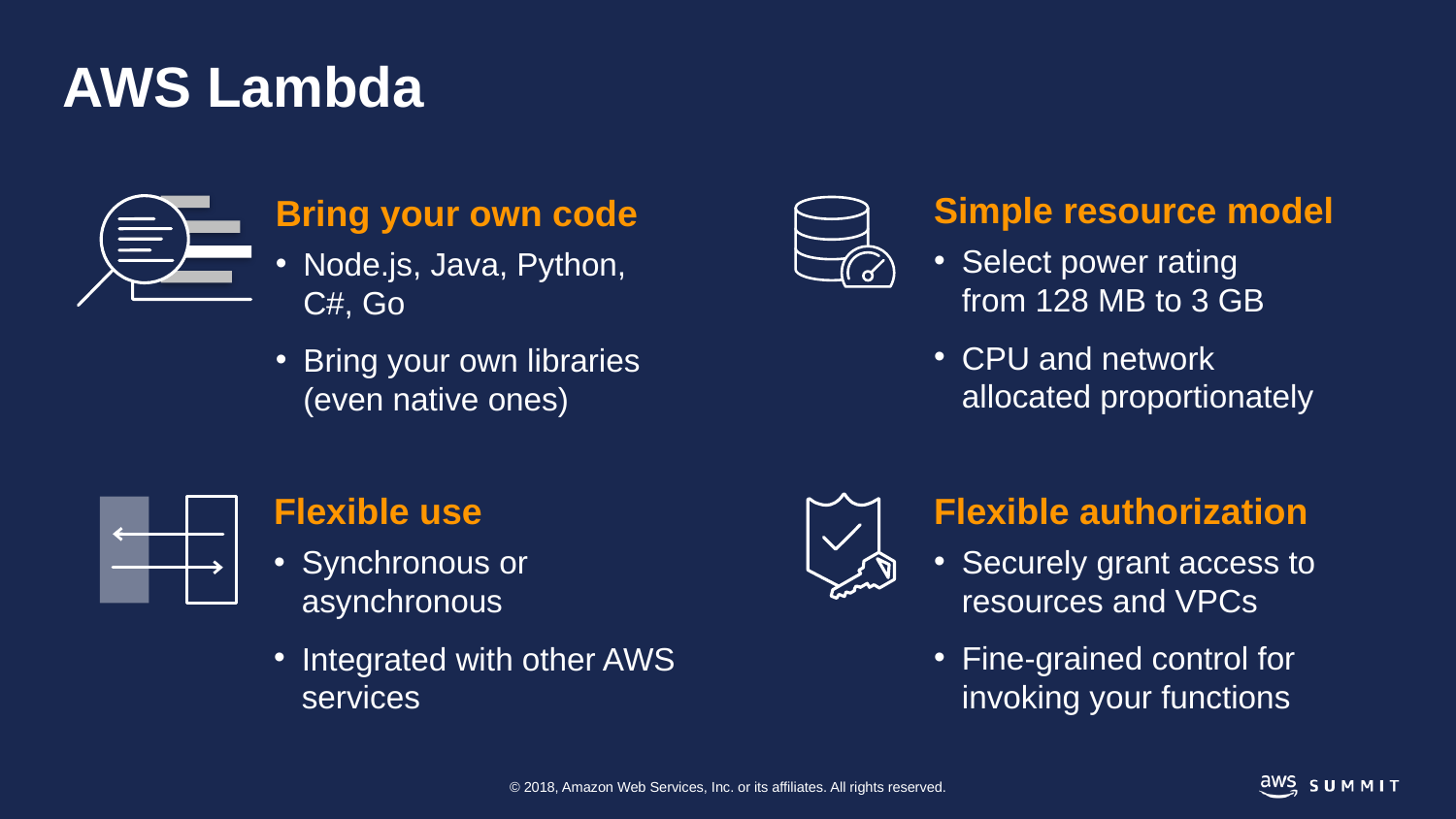

# AWS Lambda
Simple resource model
Select power rating
from 128 MB to 3 GB
CPU and network allocated proportionately
Bring your own code
Node.js, Java, Python,
C#, Go
Bring your own libraries (even native ones)

Flexible authorization
Securely grant access to resources and VPCs
Fine-grained control for invoking your functions
Flexible use
Synchronous or asynchronous
Integrated with other AWS services